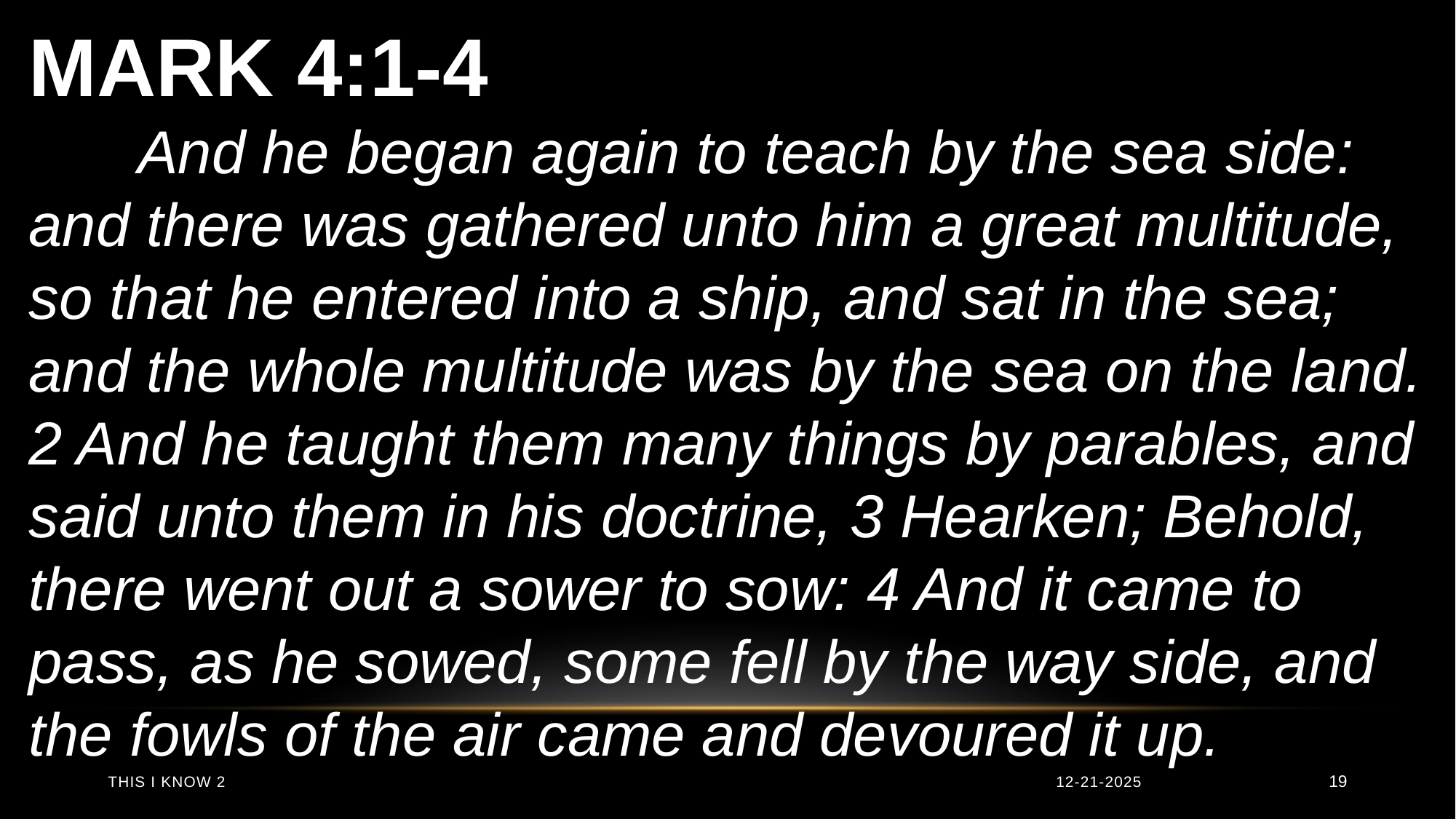

MARK 4:1-4
	And he began again to teach by the sea side: and there was gathered unto him a great multitude, so that he entered into a ship, and sat in the sea; and the whole multitude was by the sea on the land. 2 And he taught them many things by parables, and said unto them in his doctrine, 3 Hearken; Behold, there went out a sower to sow: 4 And it came to pass, as he sowed, some fell by the way side, and the fowls of the air came and devoured it up.
This I Know 2
12-21-2025
19